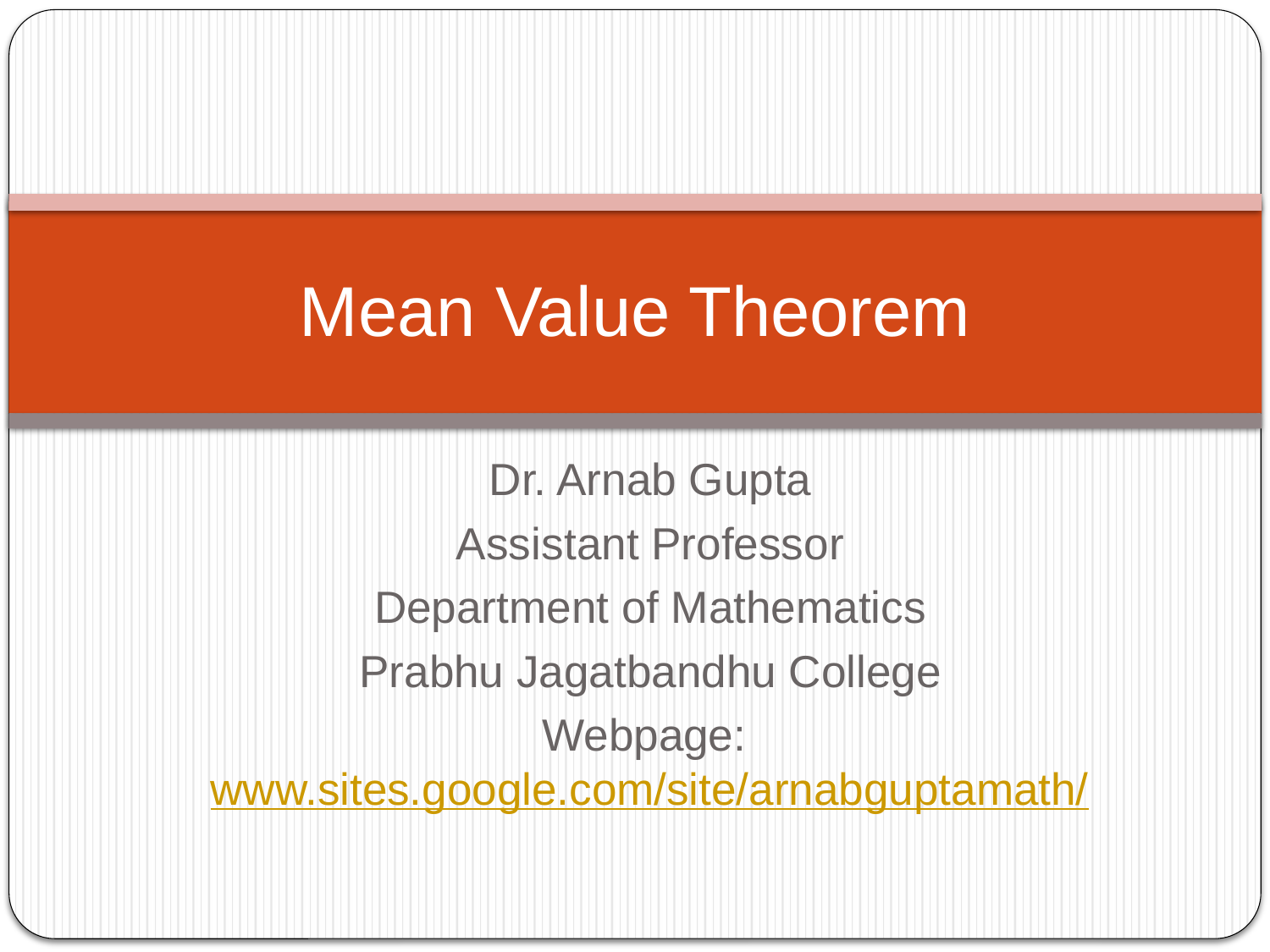

# Mean Value Theorem
Dr. Arnab Gupta
Assistant Professor
Department of Mathematics
Prabhu Jagatbandhu College
Webpage: www.sites.google.com/site/arnabguptamath/